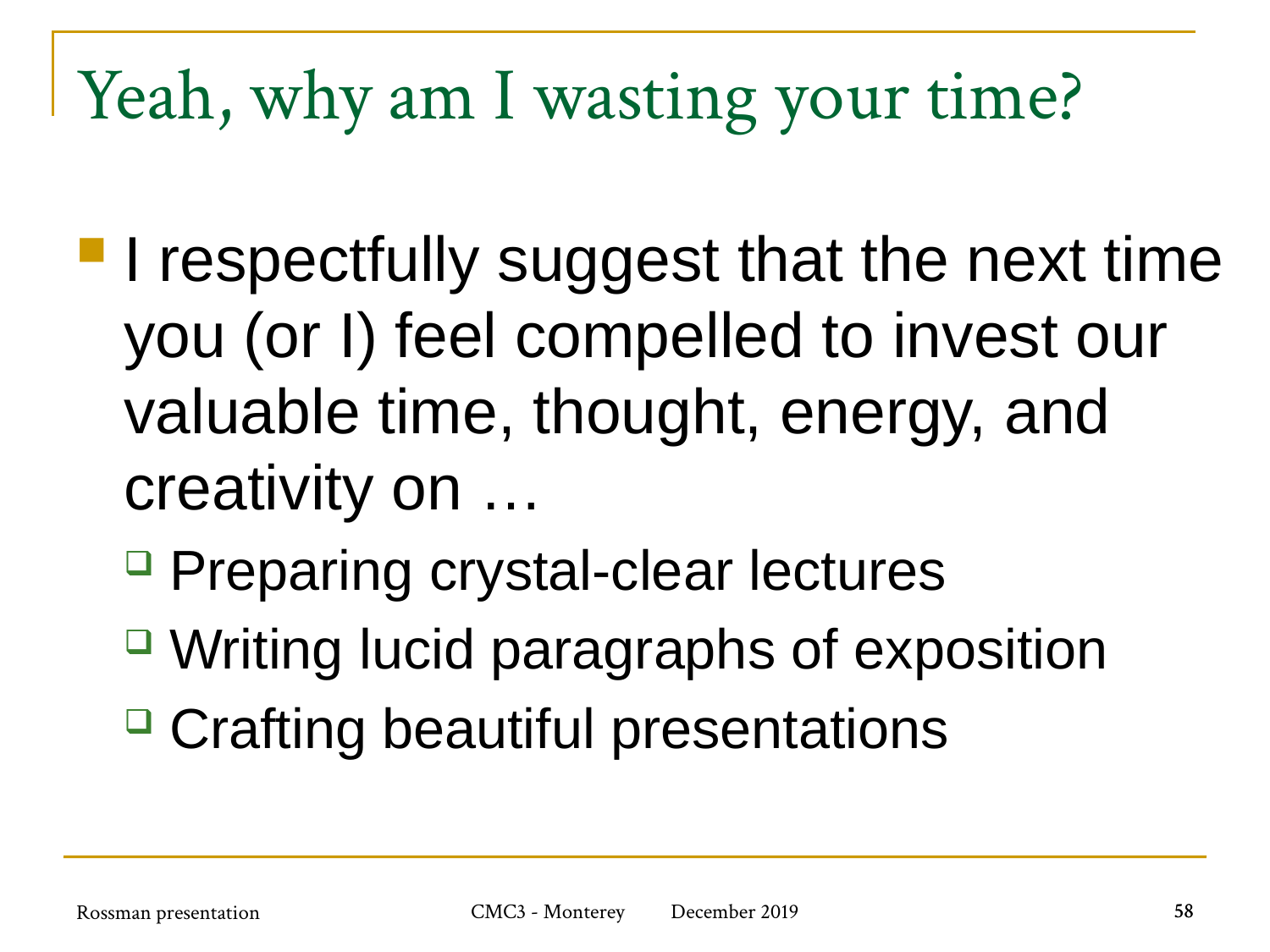

# Yeah, why am I wasting your time?
I respectfully suggest that the next time you (or I) feel compelled to invest our valuable time, thought, energy, and creativity on …
Preparing crystal-clear lectures
Writing lucid paragraphs of exposition
Crafting beautiful presentations

Rossman presentation
58
58
CMC3 - Monterey          December 2019